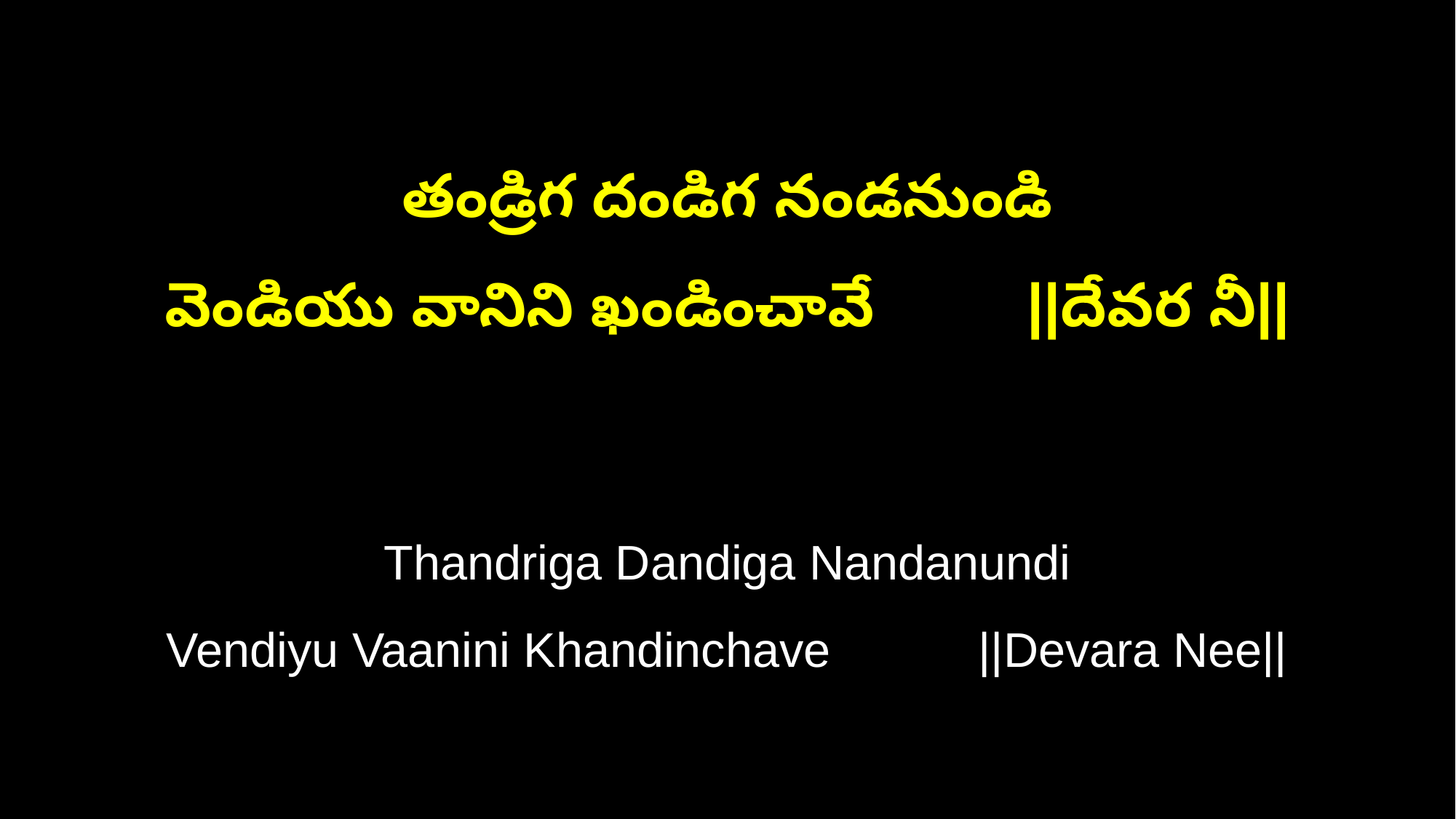

తండ్రిగ దండిగ నండనుండి
వెండియు వానిని ఖండించావే         ||దేవర నీ||
Thandriga Dandiga Nandanundi
Vendiyu Vaanini Khandinchave           ||Devara Nee||